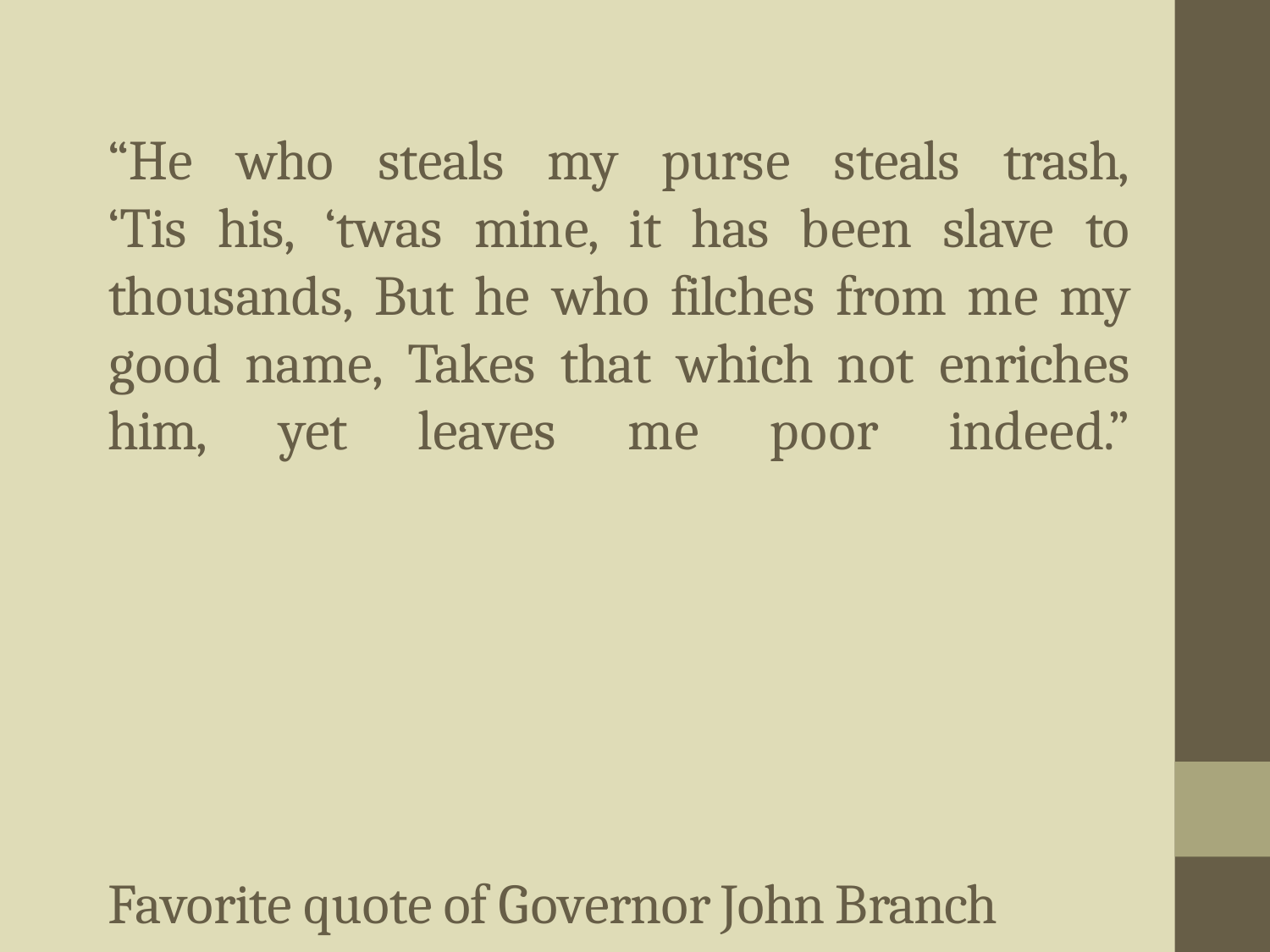

# “He who steals my purse steals trash, ‘Tis his, ‘twas mine, it has been slave to thousands, But he who filches from me my good name, Takes that which not enriches him, yet leaves me poor indeed.” Favorite quote of Governor John Branch